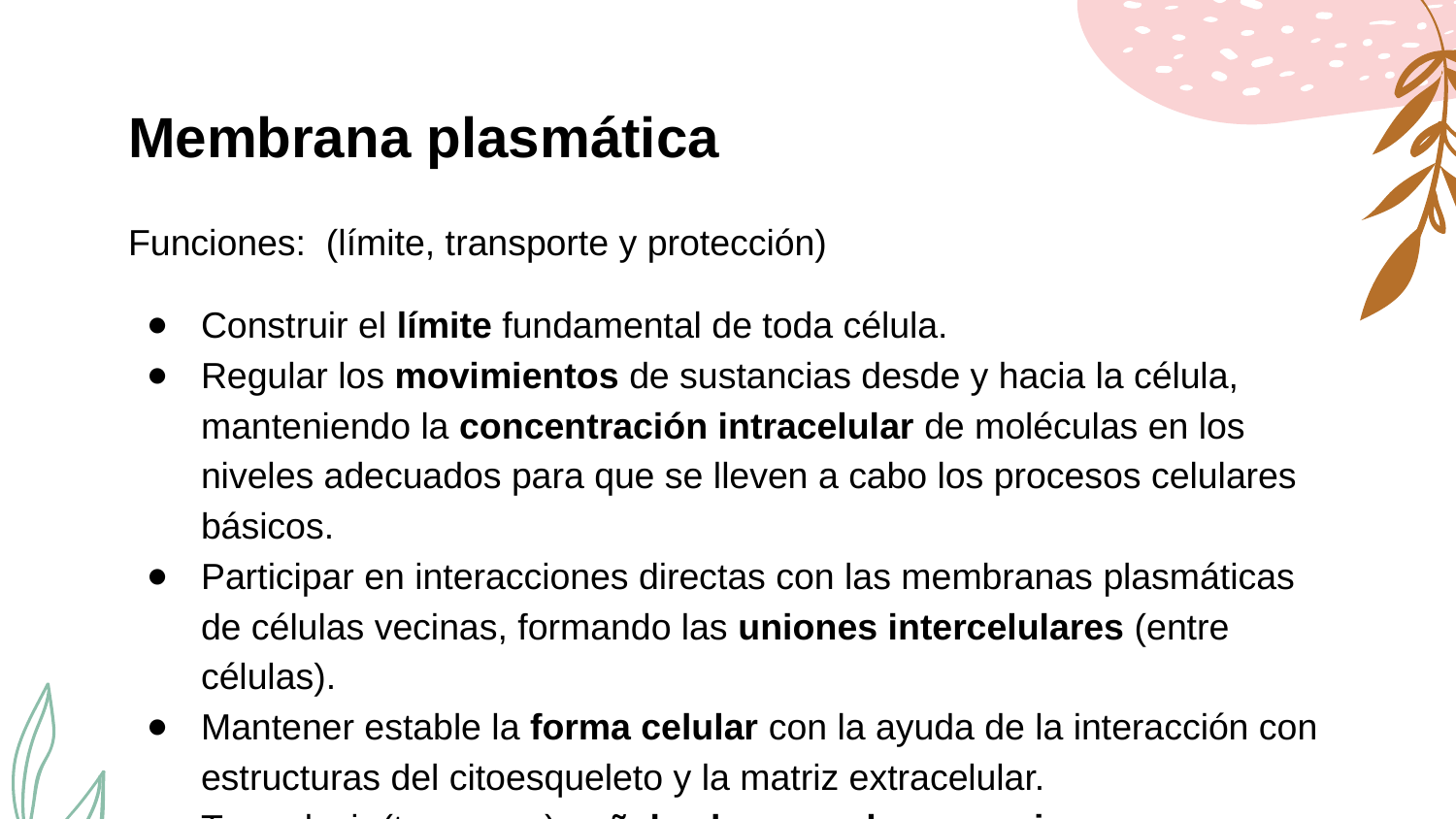

# Membrana plasmática
Funciones:  (límite, transporte y protección)
Construir el límite fundamental de toda célula.
Regular los movimientos de sustancias desde y hacia la célula, manteniendo la concentración intracelular de moléculas en los niveles adecuados para que se lleven a cabo los procesos celulares básicos.
Participar en interacciones directas con las membranas plasmáticas de células vecinas, formando las uniones intercelulares (entre células).
Mantener estable la forma celular con la ayuda de la interacción con estructuras del citoesqueleto y la matriz extracelular.
Transducir (traspasar) señales hormonales y nerviosas.